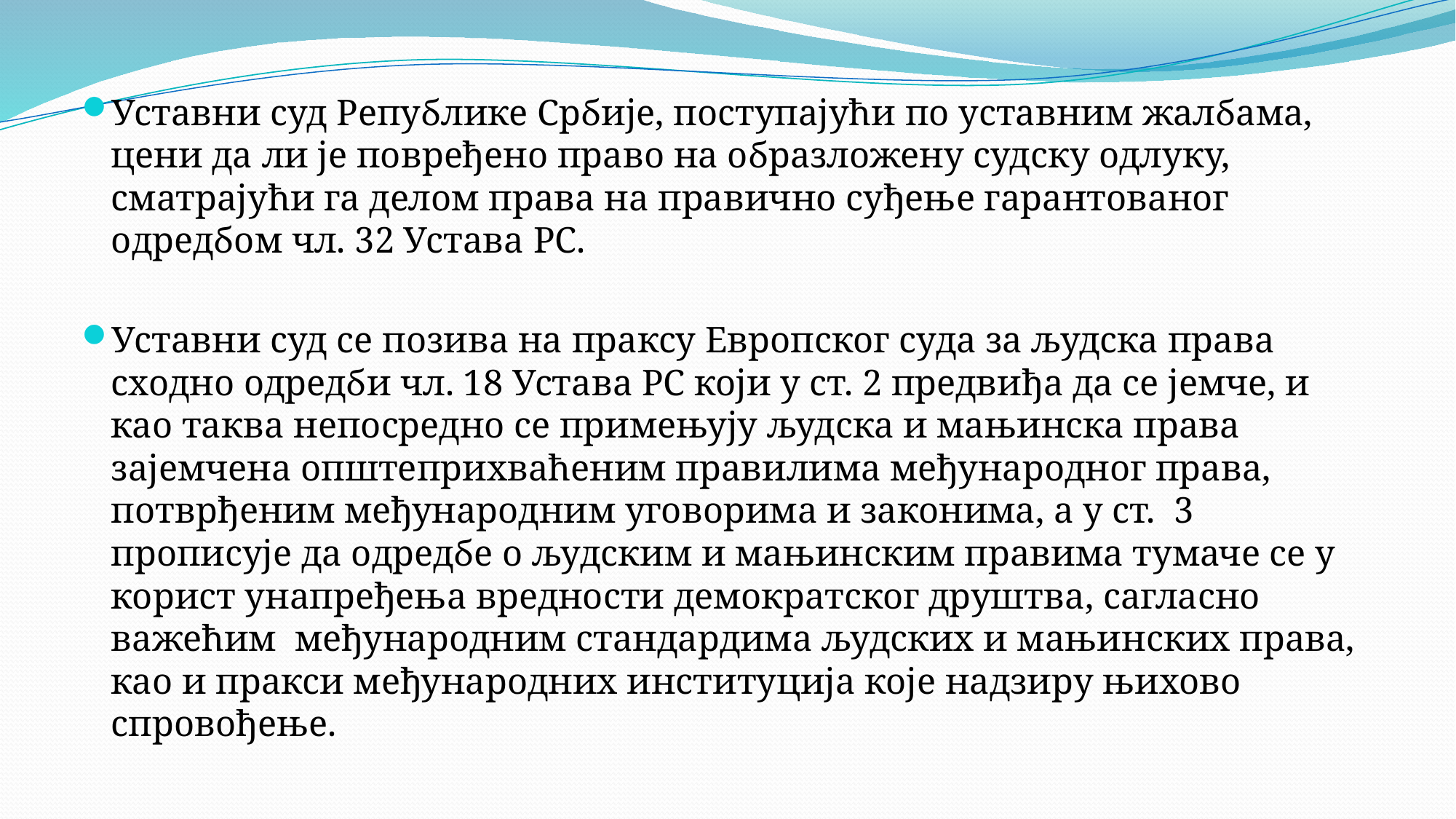

Уставни суд Републике Србије, поступајући по уставним жалбама, цени да ли је повређено право на образложену судску одлуку, сматрајући га делом права на правично суђење гарантованог одредбом чл. 32 Устава РС.

Уставни суд се позива на праксу Европског суда за људска права сходно одредби чл. 18 Устава РС који у ст. 2 предвиђа да се јемче, и као таква непосредно се примењују људска и мањинска права зајемчена општеприхваћеним правилима међународног права, потврђеним међународним уговорима и законима, а у ст.  3 прописује да одредбе о људским и мањинским правима тумаче се у корист унапређења вредности демократског друштва, сагласно важећим  међународним стандардима људских и мањинских права, као и пракси међународних институција које надзиру њихово спровођење.